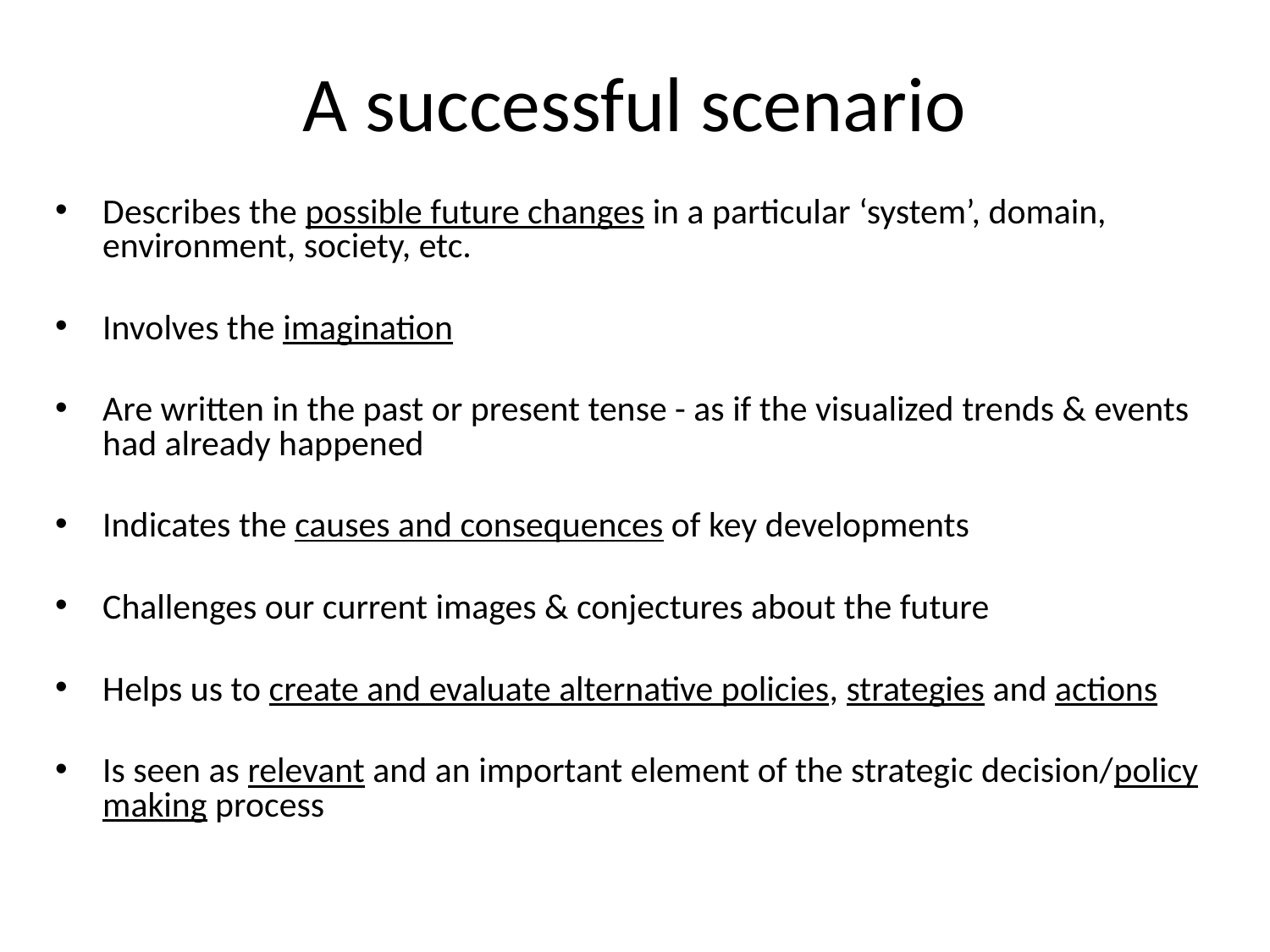

# A successful scenario
Describes the possible future changes in a particular ‘system’, domain, environment, society, etc.

Involves the imagination

Are written in the past or present tense - as if the visualized trends & events had already happened

Indicates the causes and consequences of key developments

Challenges our current images & conjectures about the future

Helps us to create and evaluate alternative policies, strategies and actions

Is seen as relevant and an important element of the strategic decision/policy making process